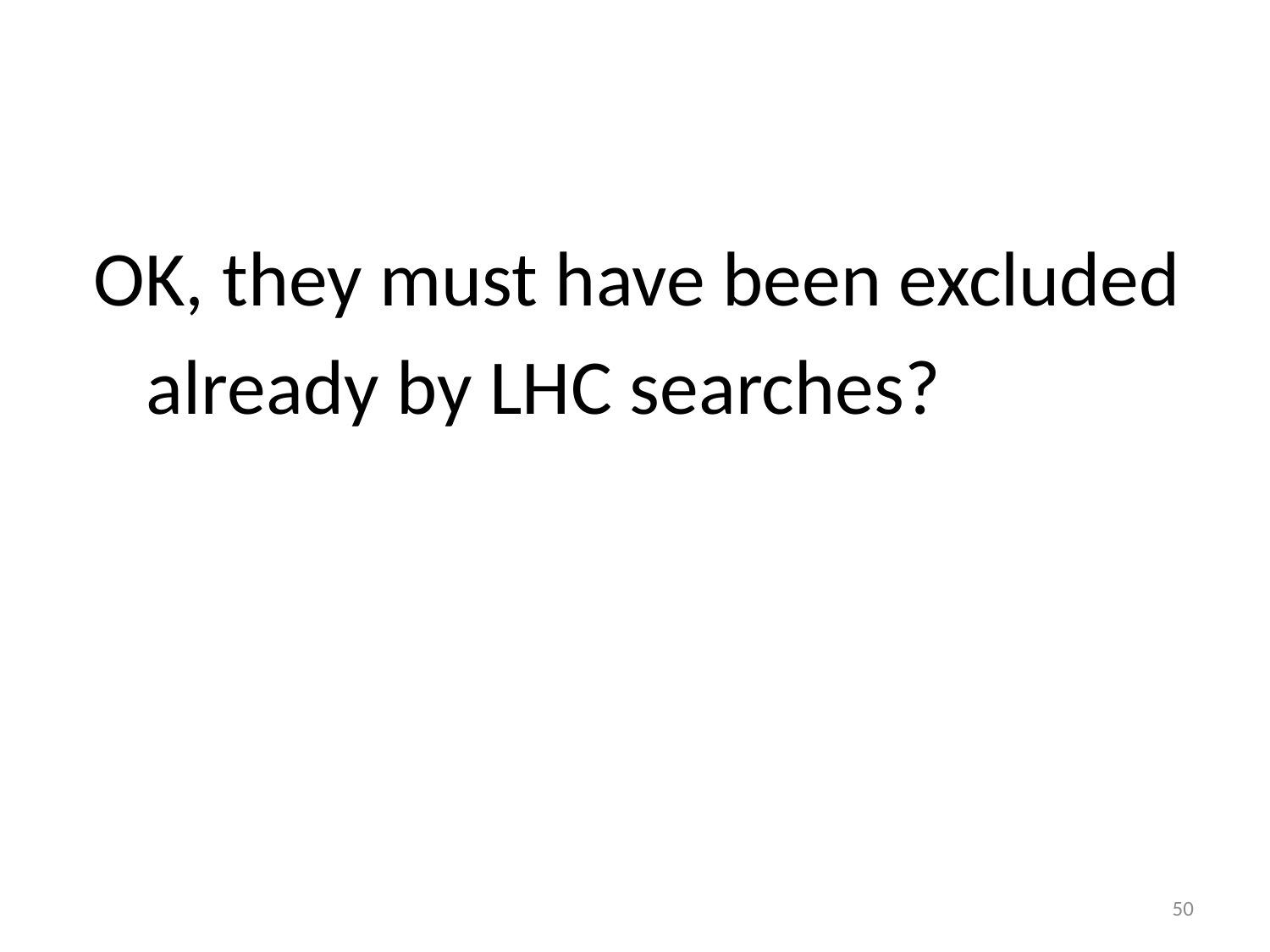

#
 OK, they must have been excluded
    already by LHC searches?

50